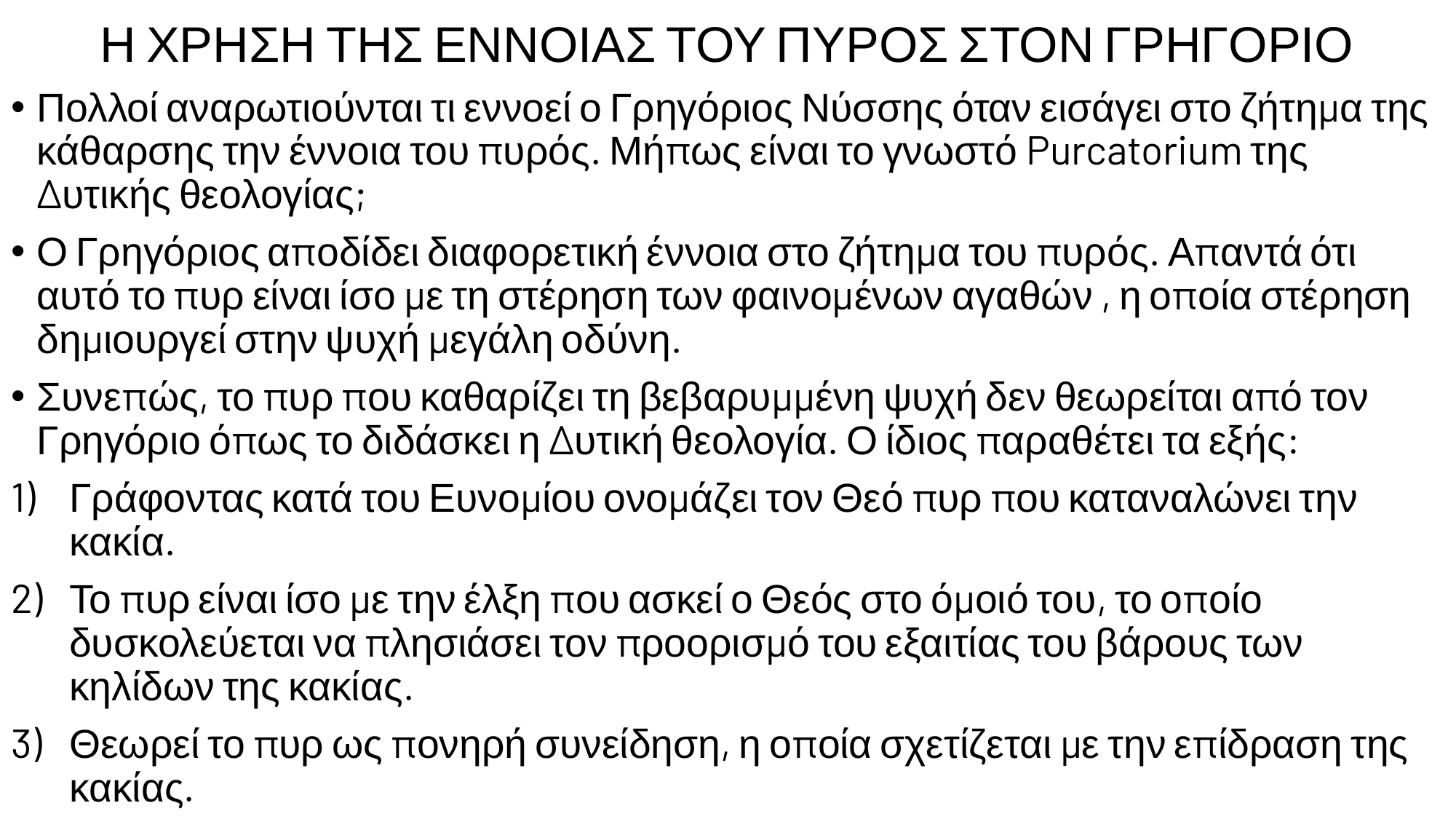

# Η ΧΡΗΣΗ ΤΗΣ ΕΝΝΟΙΑΣ ΤΟΥ ΠΥΡΟΣ ΣΤΟΝ ΓΡΗΓΟΡΙΟ
Πολλοί αναρωτιούνται τι εννοεί ο Γρηγόριος Νύσσης όταν εισάγει στο ζήτημα της κάθαρσης την έννοια του πυρός. Μήπως είναι το γνωστό Purcatorium της Δυτικής θεολογίας;
Ο Γρηγόριος αποδίδει διαφορετική έννοια στο ζήτημα του πυρός. Απαντά ότι αυτό το πυρ είναι ίσο με τη στέρηση των φαινομένων αγαθών , η οποία στέρηση δημιουργεί στην ψυχή μεγάλη οδύνη.
Συνεπώς, το πυρ που καθαρίζει τη βεβαρυμμένη ψυχή δεν θεωρείται από τον Γρηγόριο όπως το διδάσκει η Δυτική θεολογία. Ο ίδιος παραθέτει τα εξής:
Γράφοντας κατά του Ευνομίου ονομάζει τον Θεό πυρ που καταναλώνει την κακία.
Το πυρ είναι ίσο με την έλξη που ασκεί ο Θεός στο όμοιό του, το οποίο δυσκολεύεται να πλησιάσει τον προορισμό του εξαιτίας του βάρους των κηλίδων της κακίας.
Θεωρεί το πυρ ως πονηρή συνείδηση, η οποία σχετίζεται με την επίδραση της κακίας.